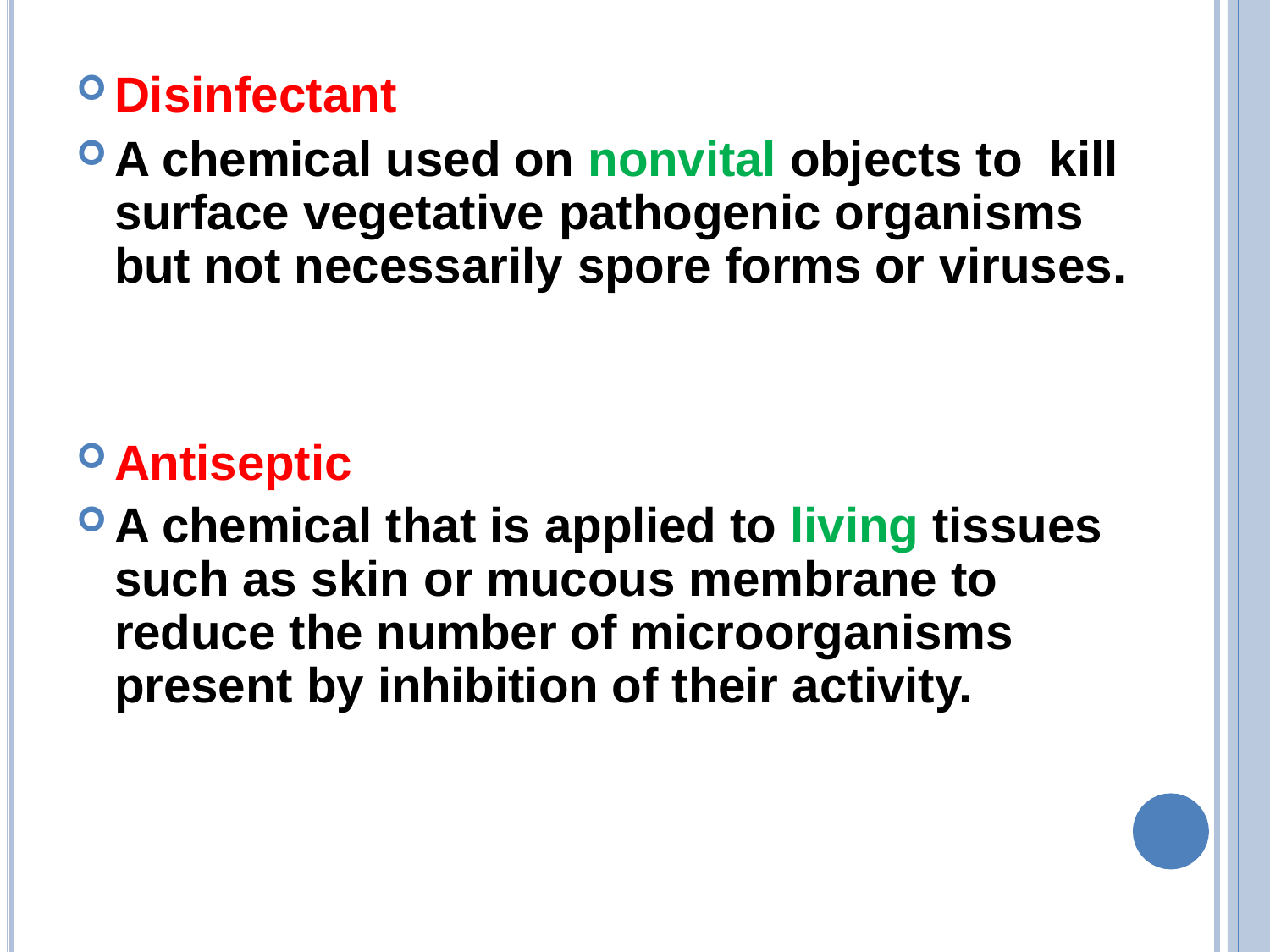

Disinfectant
A chemical used on nonvital objects to  kill surface vegetative pathogenic organisms  but not necessarily spore forms or viruses.

Antiseptic
A chemical that is applied to living tissues  such as skin or mucous membrane to  reduce the number of microorganisms  present by inhibition of their activity.